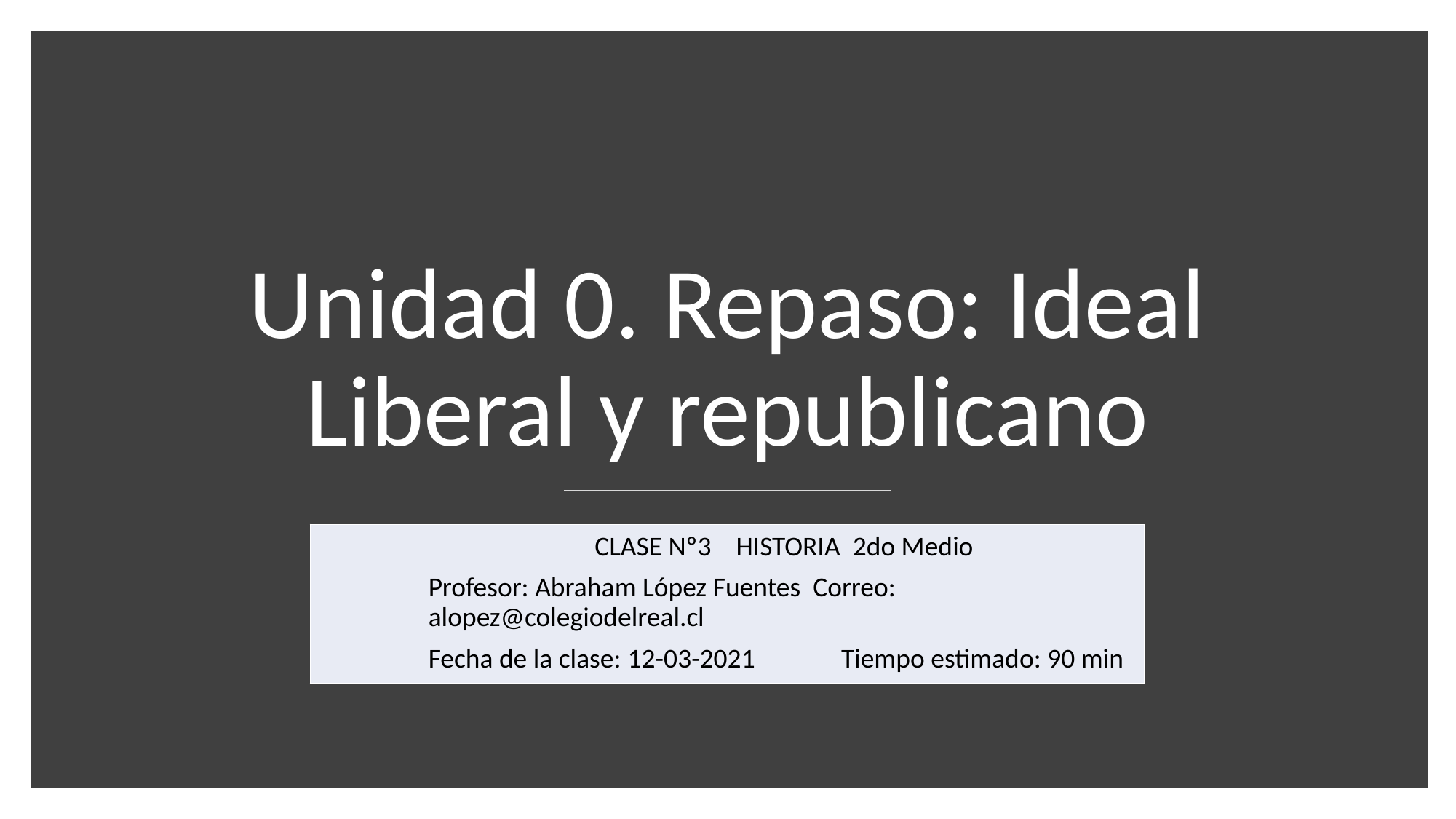

# Unidad 0. Repaso: Ideal Liberal y republicano

|  | CLASE Nº3 HISTORIA 2do Medio Profesor: Abraham López Fuentes Correo: alopez@colegiodelreal.cl Fecha de la clase: 12-03-2021 Tiempo estimado: 90 min |
| --- | --- |